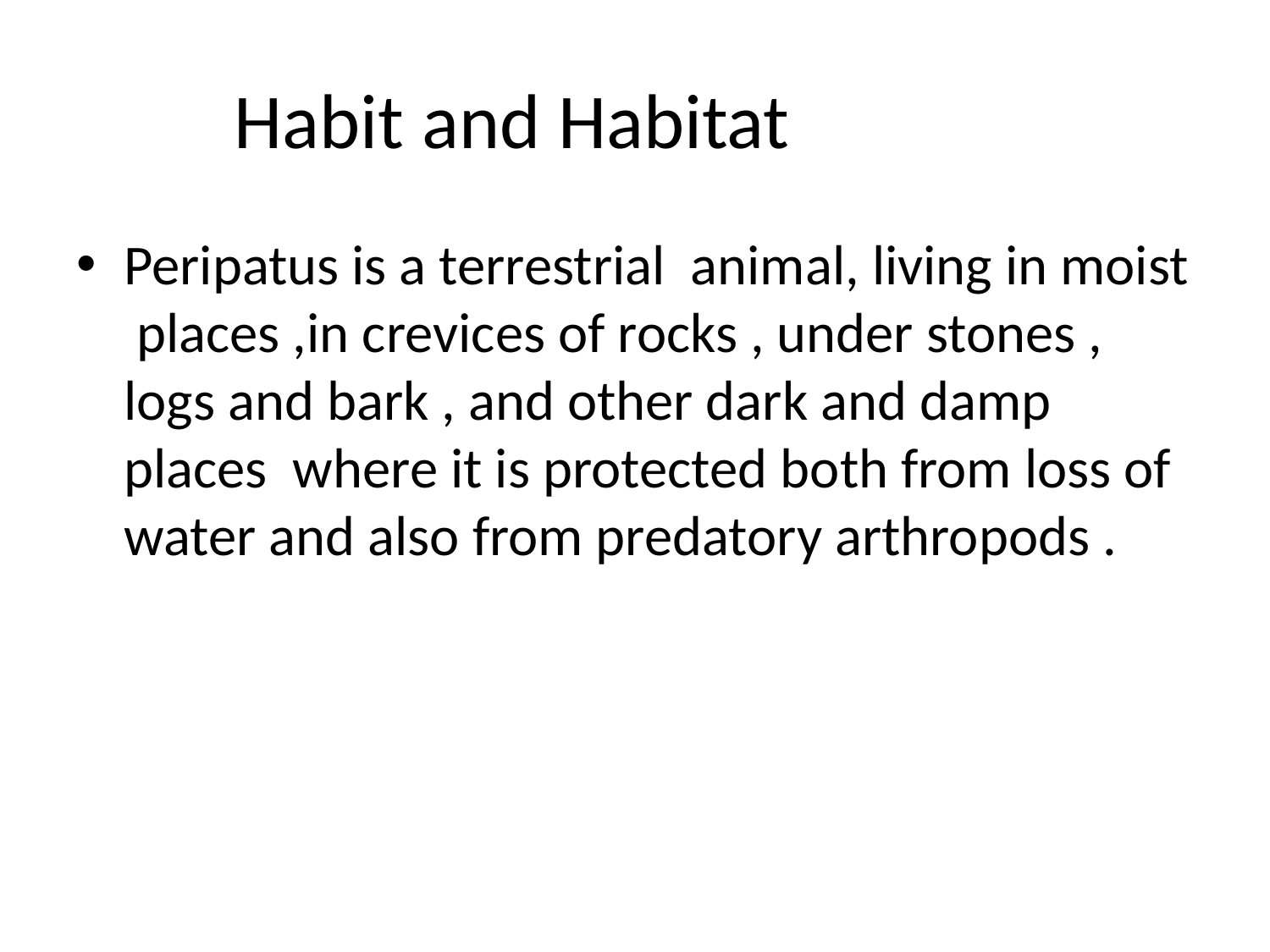

# Habit and Habitat
Peripatus is a terrestrial  animal, living in moist  places ,in crevices of rocks , under stones , logs and bark , and other dark and damp places  where it is protected both from loss of water and also from predatory arthropods .